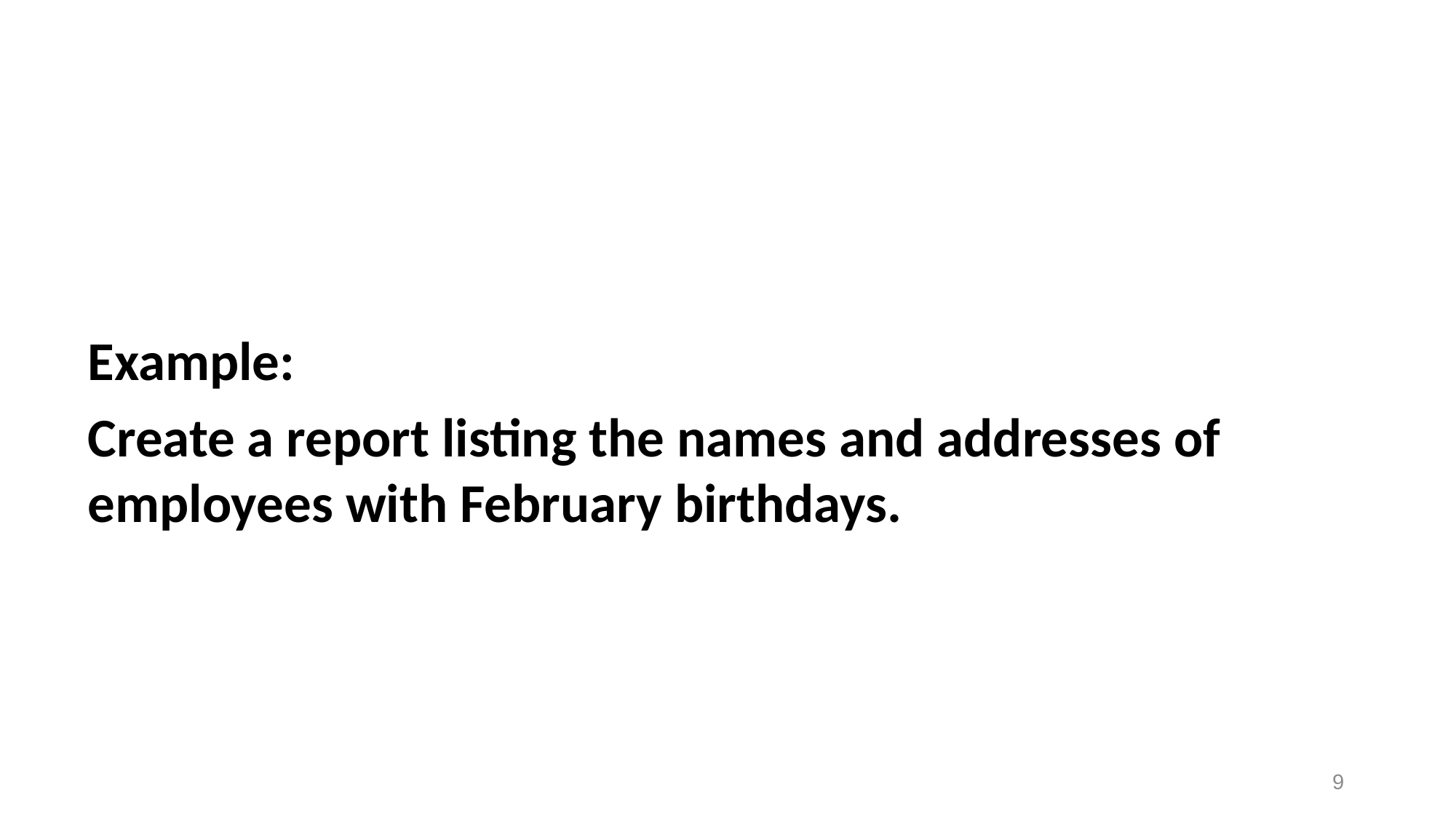

Example:
Create a report listing the names and addresses of employees with February birthdays.
9